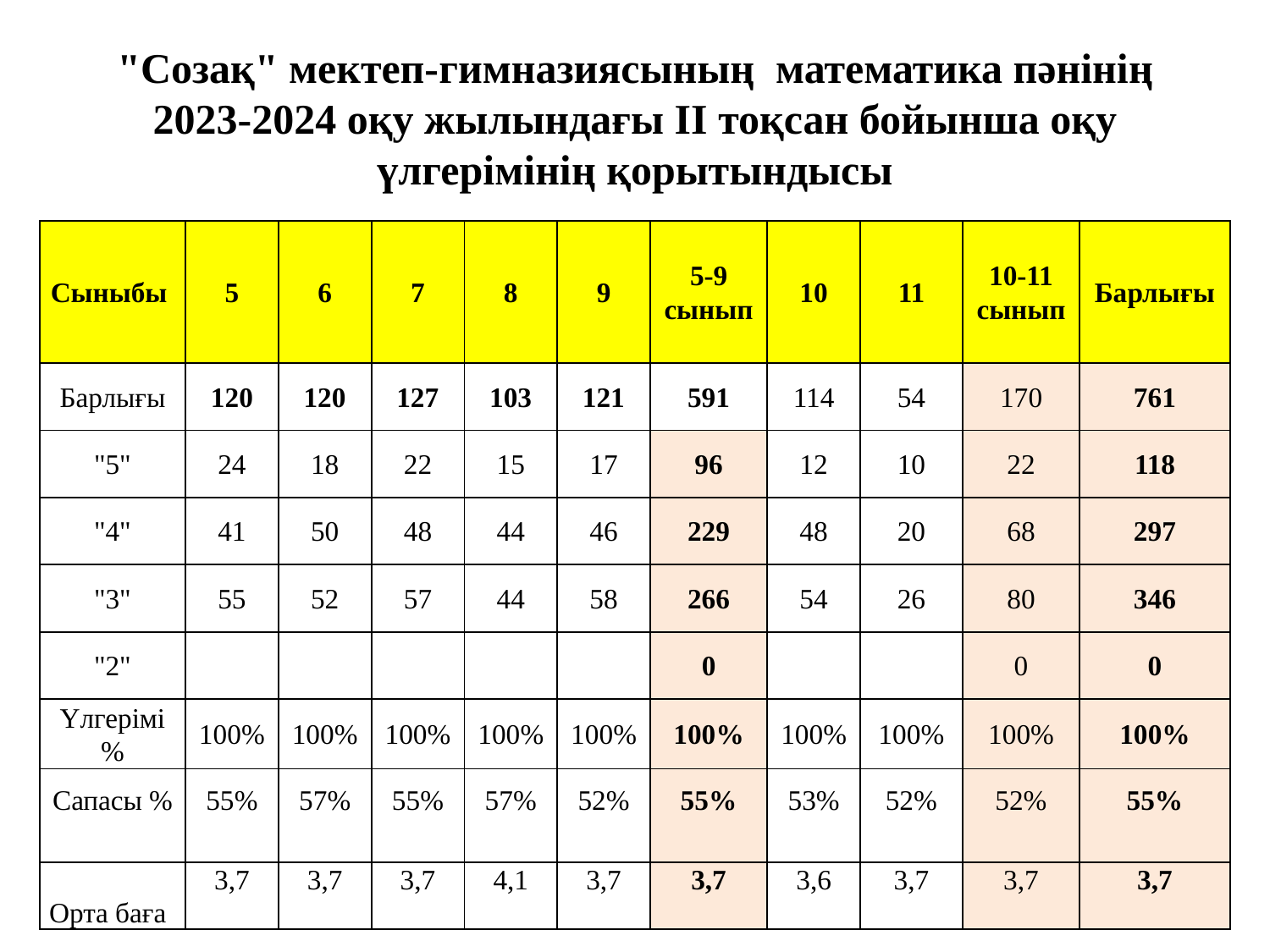

# "Созақ" мектеп-гимназиясының  математика пәнінің 2023-2024 оқу жылындағы ІІ тоқсан бойынша оқу үлгерімінің қорытындысы
| Сыныбы | 5 | 6 | 7 | 8 | 9 | 5-9 сынып | 10 | 11 | 10-11 сынып | Барлығы |
| --- | --- | --- | --- | --- | --- | --- | --- | --- | --- | --- |
| Барлығы | 120 | 120 | 127 | 103 | 121 | 591 | 114 | 54 | 170 | 761 |
| "5" | 24 | 18 | 22 | 15 | 17 | 96 | 12 | 10 | 22 | 118 |
| "4" | 41 | 50 | 48 | 44 | 46 | 229 | 48 | 20 | 68 | 297 |
| "3" | 55 | 52 | 57 | 44 | 58 | 266 | 54 | 26 | 80 | 346 |
| "2" |  |  |  |  |  | 0 |  |  | 0 | 0 |
| Үлгерімі % | 100% | 100% | 100% | 100% | 100% | 100% | 100% | 100% | 100% | 100% |
| Сапасы % | 55% | 57% | 55% | 57% | 52% | 55% | 53% | 52% | 52% | 55% |
|  |  |  |  |  |  |  |  |  |  |  |
|  | 3,7 | 3,7 | 3,7 | 4,1 | 3,7 | 3,7 | 3,6 | 3,7 | 3,7 | 3,7 |
| Орта баға |  |  |  |  |  |  |  |  |  |  |